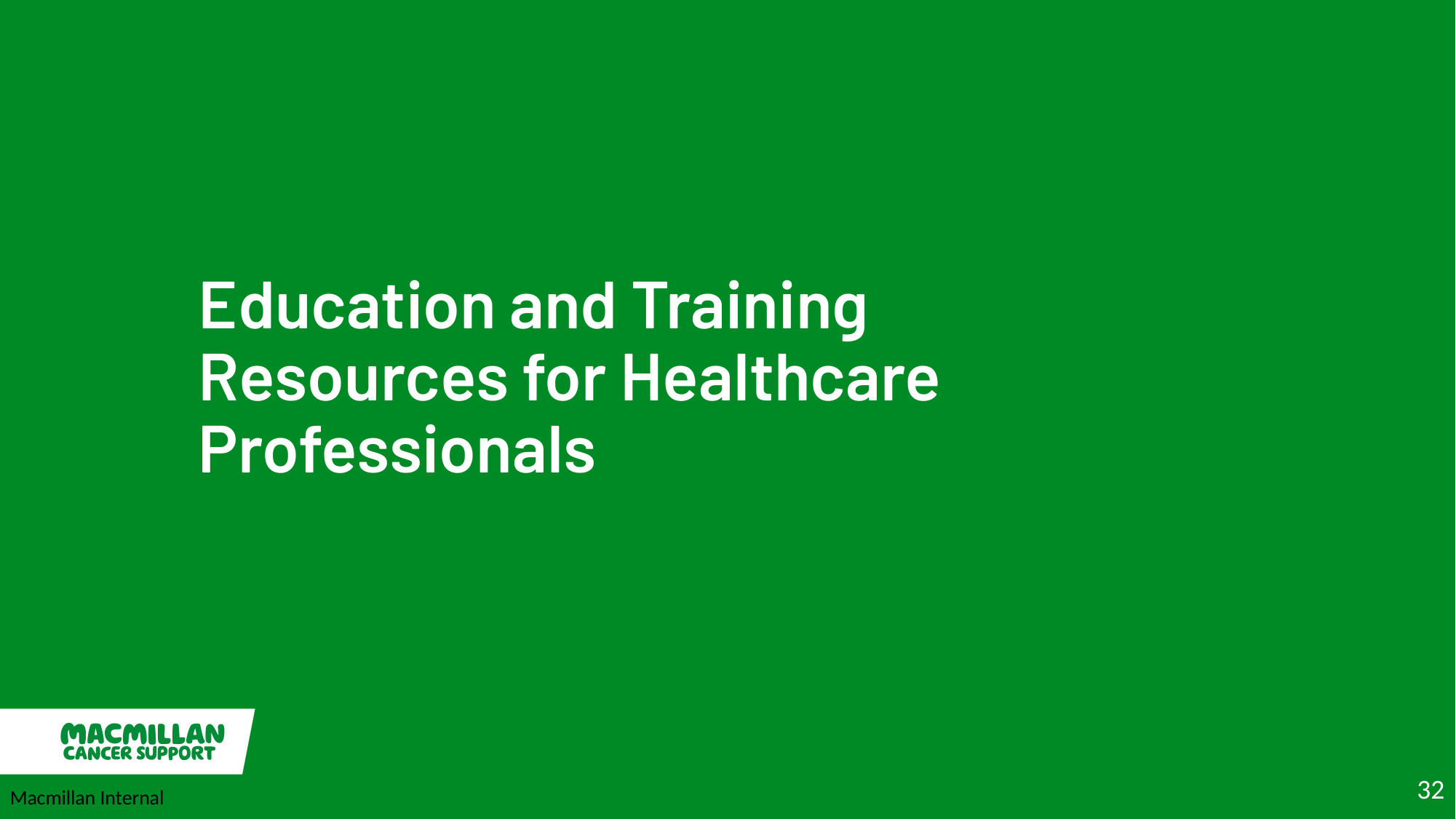

Education and Training Resources for Healthcare Professionals
32